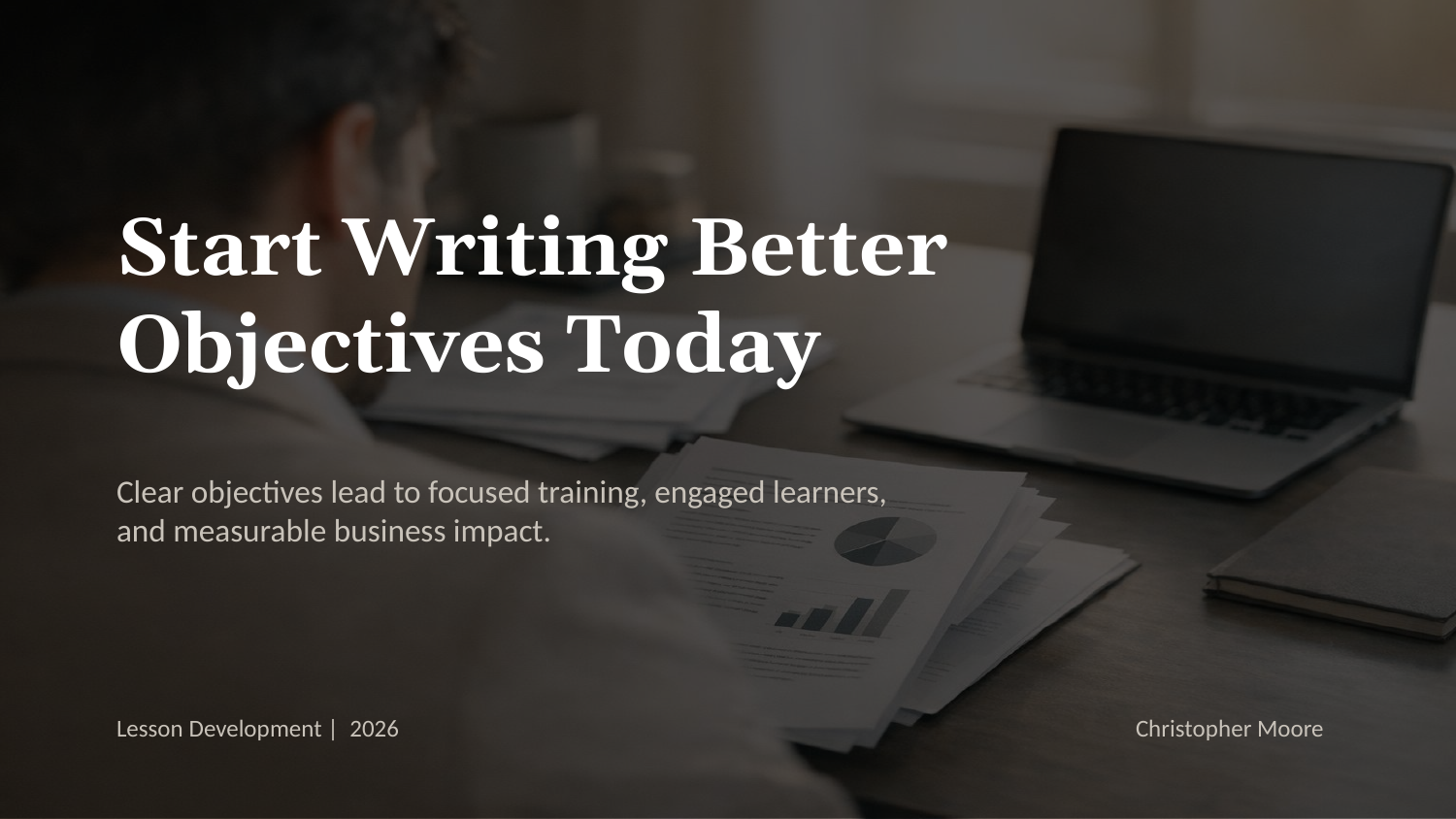

Start Writing Better
Objectives Today
Clear objectives lead to focused training, engaged learners,
and measurable business impact.
Lesson Development |  2026						Christopher Moore